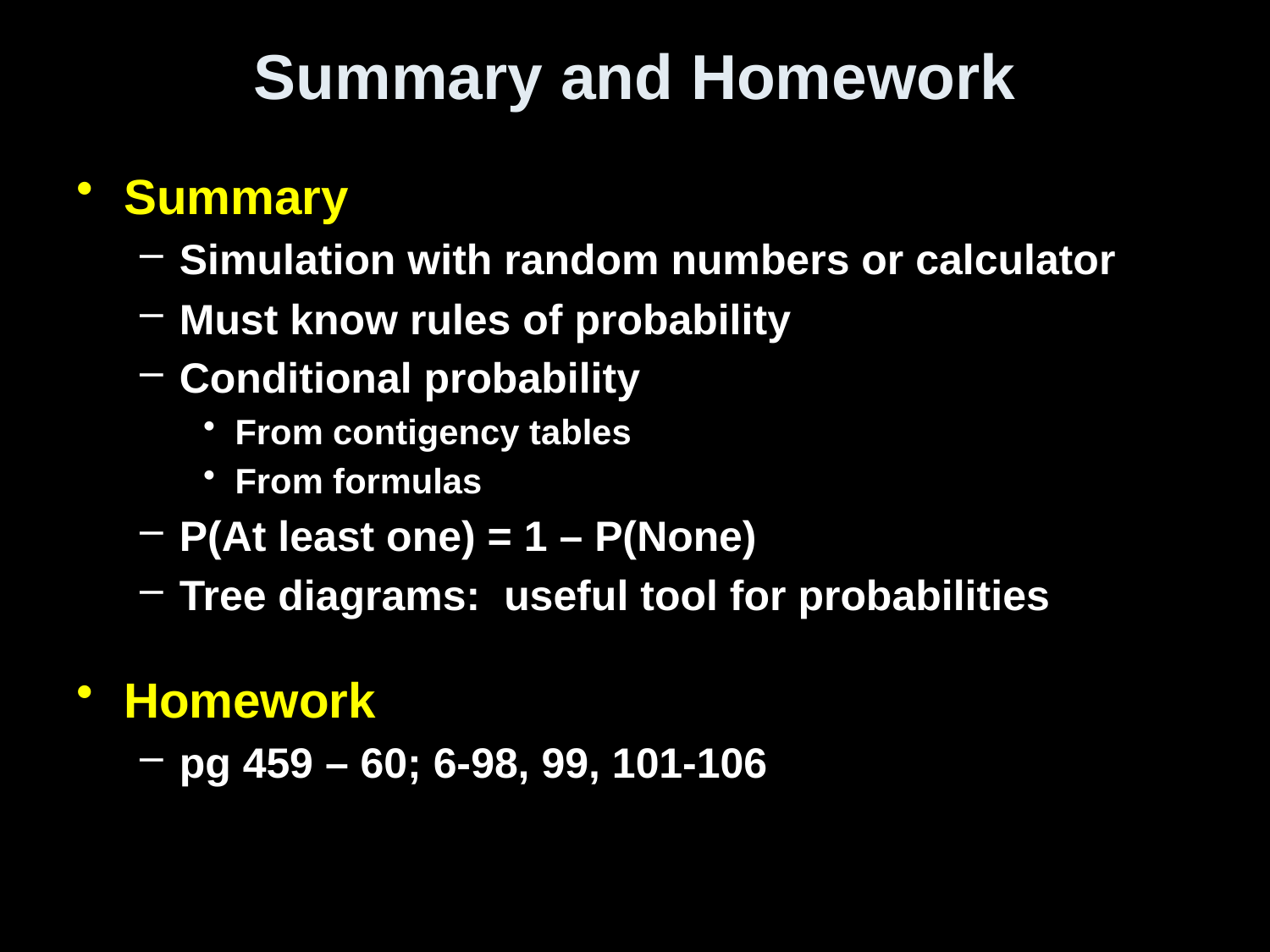

# Summary and Homework
Summary
Simulation with random numbers or calculator
Must know rules of probability
Conditional probability
From contigency tables
From formulas
P(At least one) = 1 – P(None)
Tree diagrams:  useful tool for probabilities

Homework
pg 459 – 60; 6-98, 99, 101-106